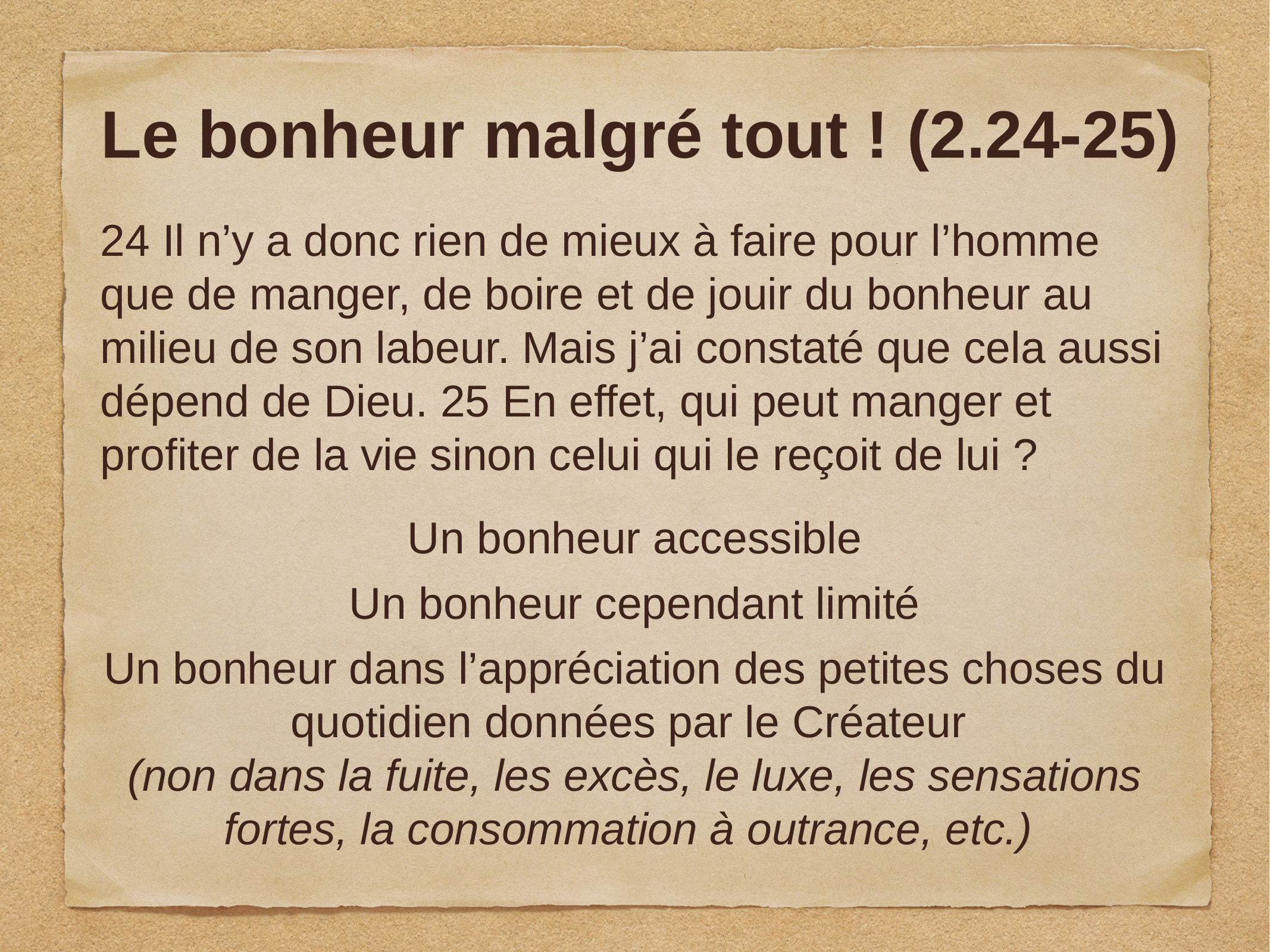

# Le bonheur malgré tout ! (2.24-25)
24 Il n’y a donc rien de mieux à faire pour l’homme que de manger, de boire et de jouir du bonheur au milieu de son labeur. Mais j’ai constaté que cela aussi dépend de Dieu. 25 En effet, qui peut manger et profiter de la vie sinon celui qui le reçoit de lui ?

Un bonheur accessible

Un bonheur cependant limité

Un bonheur dans l’appréciation des petites choses du quotidien données par le Créateur
(non dans la fuite, les excès, le luxe, les sensations fortes, la consommation à outrance, etc.)